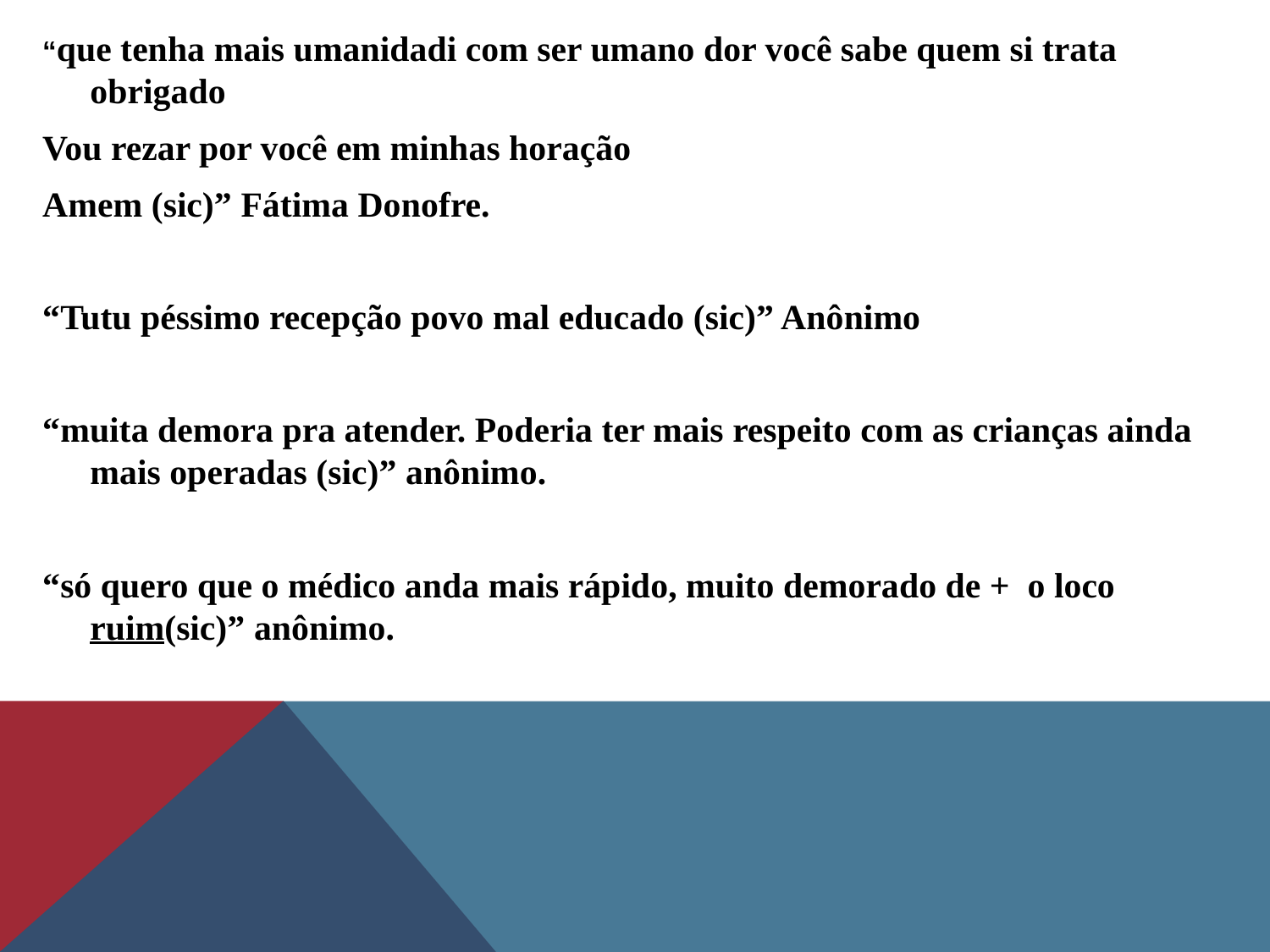

“que tenha mais umanidadi com ser umano dor você sabe quem si trata obrigado
Vou rezar por você em minhas horação
Amem (sic)” Fátima Donofre.

“Tutu péssimo recepção povo mal educado (sic)” Anônimo

“muita demora pra atender. Poderia ter mais respeito com as crianças ainda mais operadas (sic)” anônimo.

“só quero que o médico anda mais rápido, muito demorado de +  o loco ruim(sic)” anônimo.